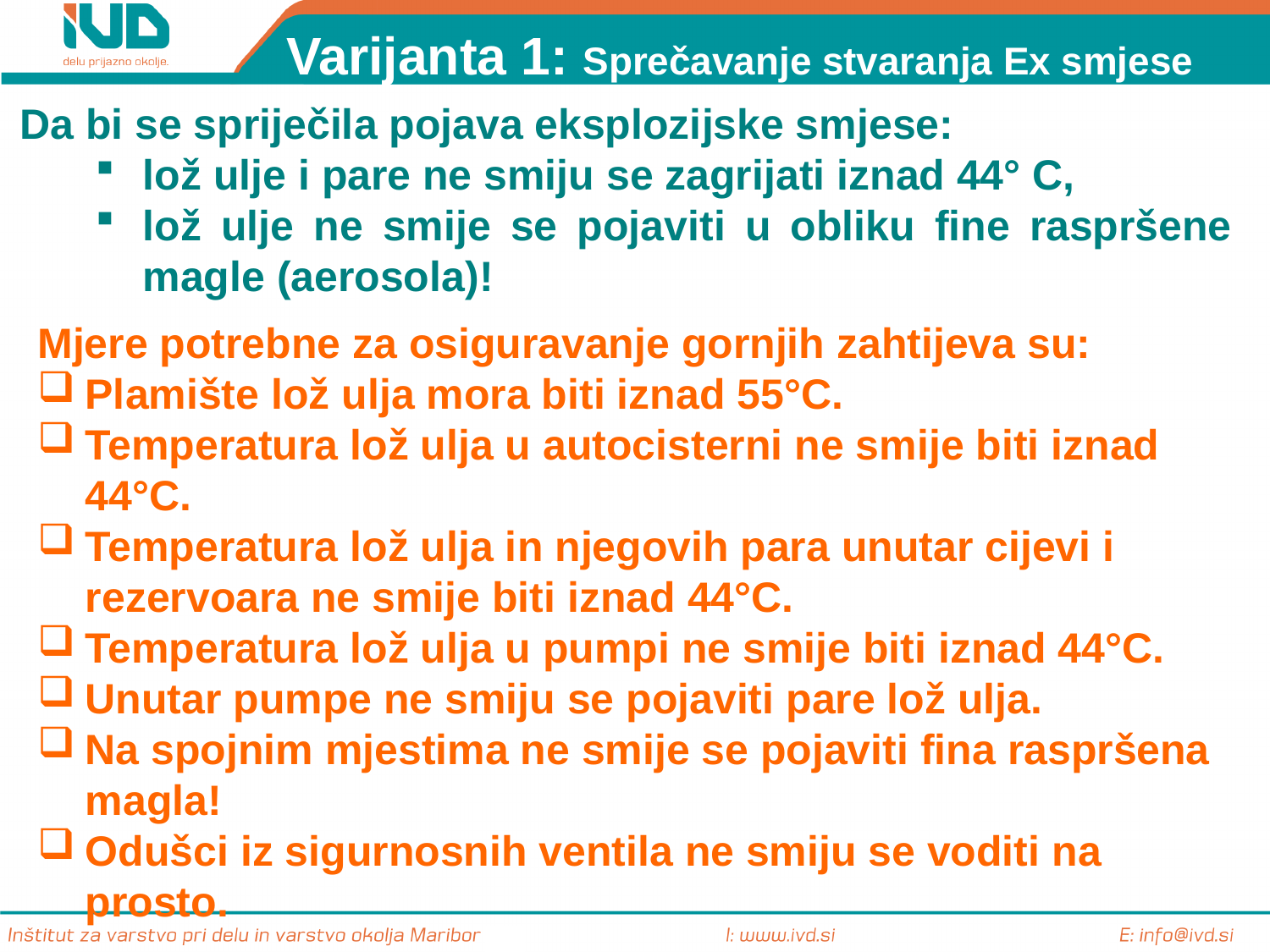

Varijanta 1: Sprečavanje stvaranja Ex smjese

Da bi se spriječila pojava eksplozijske smjese:
lož ulje i pare ne smiju se zagrijati iznad 44° C,
lož ulje ne smije se pojaviti u obliku fine raspršene magle (aerosola)!
Mjere potrebne za osiguravanje gornjih zahtijeva su:
Plamište lož ulja mora biti iznad 55°C.
Temperatura lož ulja u autocisterni ne smije biti iznad 44°C.
Temperatura lož ulja in njegovih para unutar cijevi i rezervoara ne smije biti iznad 44°C.
Temperatura lož ulja u pumpi ne smije biti iznad 44°C.
Unutar pumpe ne smiju se pojaviti pare lož ulja.
Na spojnim mjestima ne smije se pojaviti fina raspršena magla!
Odušci iz sigurnosnih ventila ne smiju se voditi na prosto.